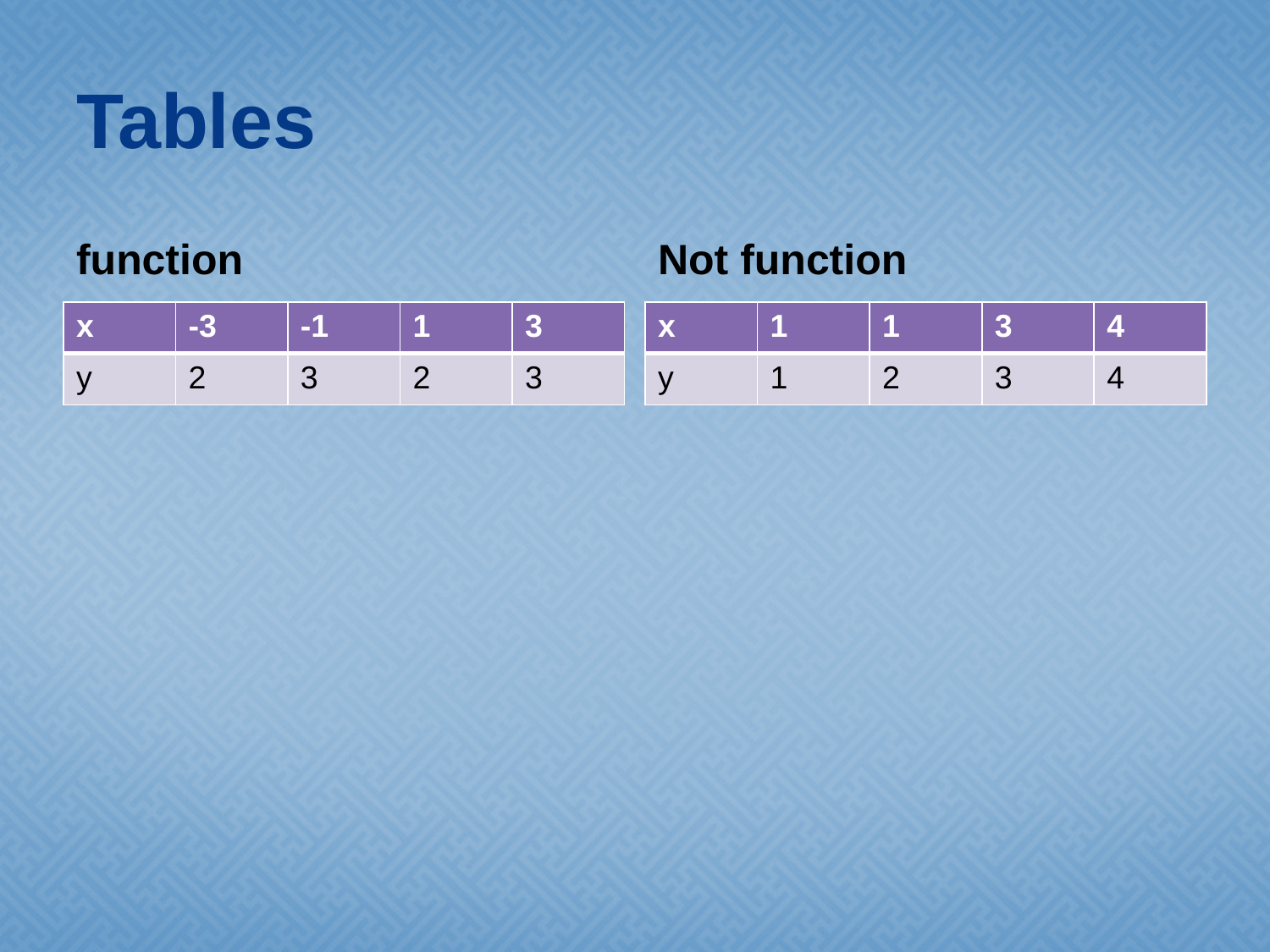

# Tables
function
Not function
| x | -3 | -1 | 1 | 3 |
| --- | --- | --- | --- | --- |
| y | 2 | 3 | 2 | 3 |
| x | 1 | 1 | 3 | 4 |
| --- | --- | --- | --- | --- |
| y | 1 | 2 | 3 | 4 |